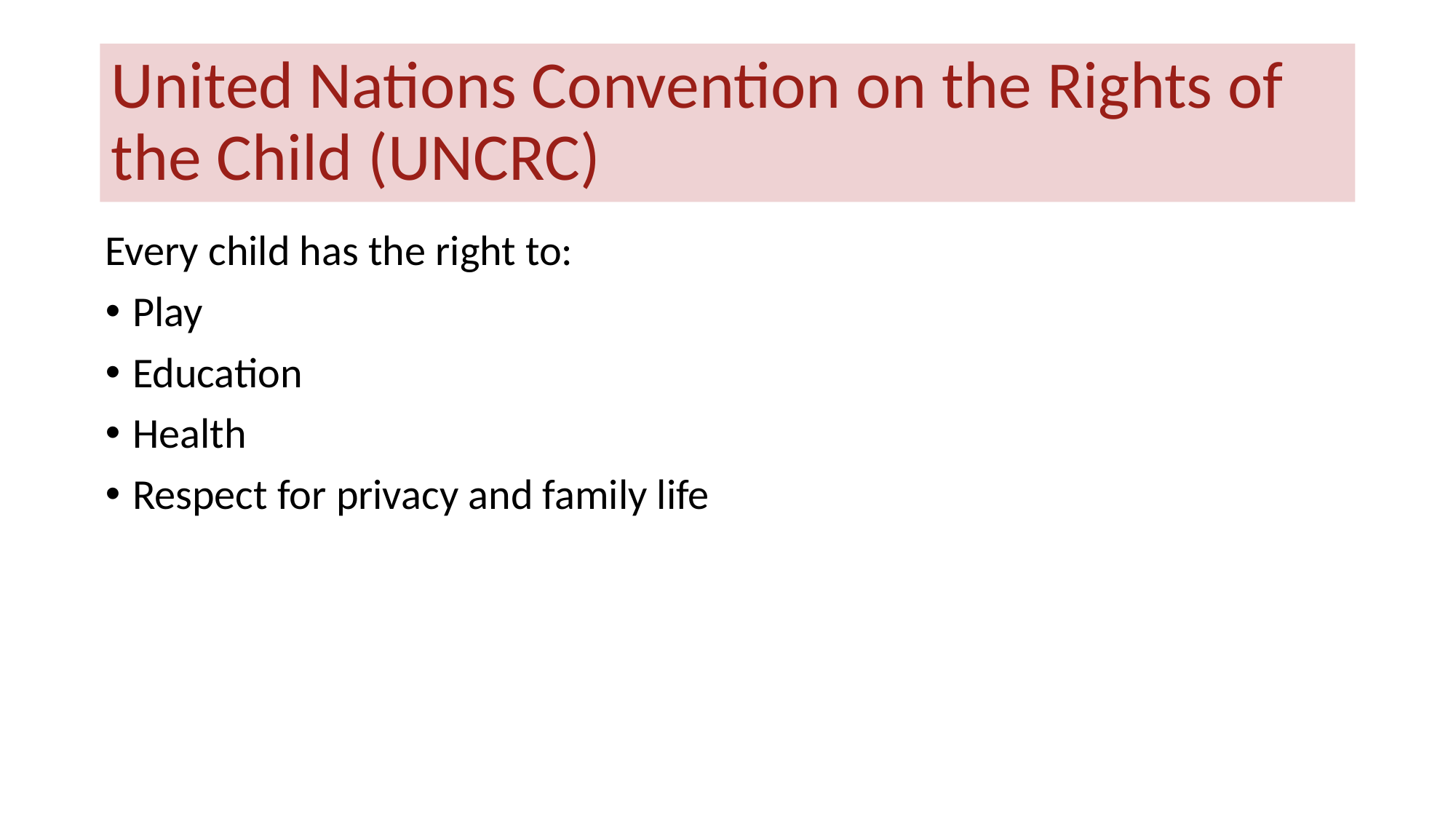

# United Nations Convention on the Rights of the Child (UNCRC)
Every child has the right to:
Play
Education
Health
Respect for privacy and family life